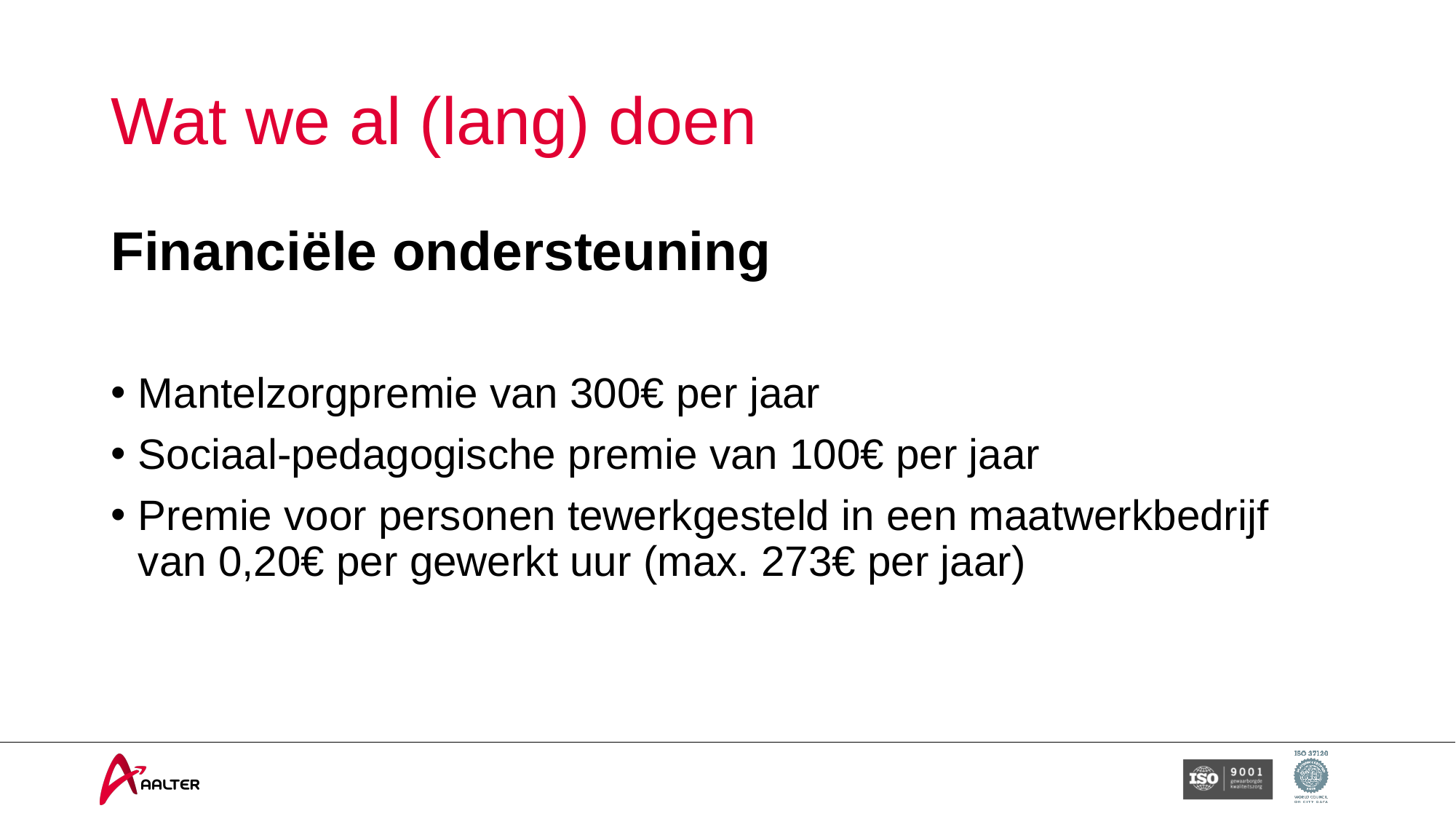

# Wat we al (lang) doen
Financiële ondersteuning

Mantelzorgpremie van 300€ per jaar
Sociaal-pedagogische premie van 100€ per jaar
Premie voor personen tewerkgesteld in een maatwerkbedrijf van 0,20€ per gewerkt uur (max. 273€ per jaar)